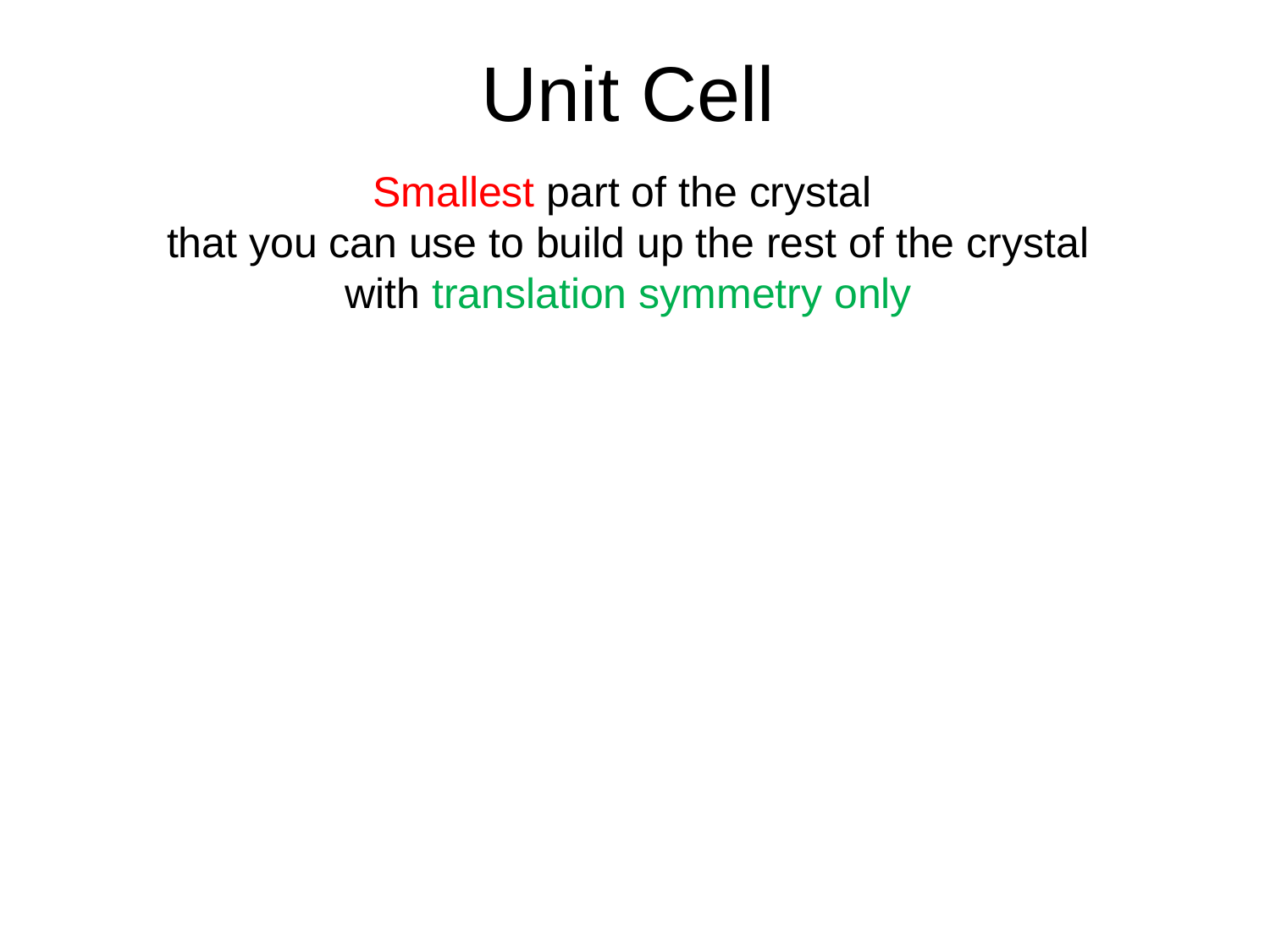

Unit Cell
Smallest part of the crystal
that you can use to build up the rest of the crystal
with translation symmetry only